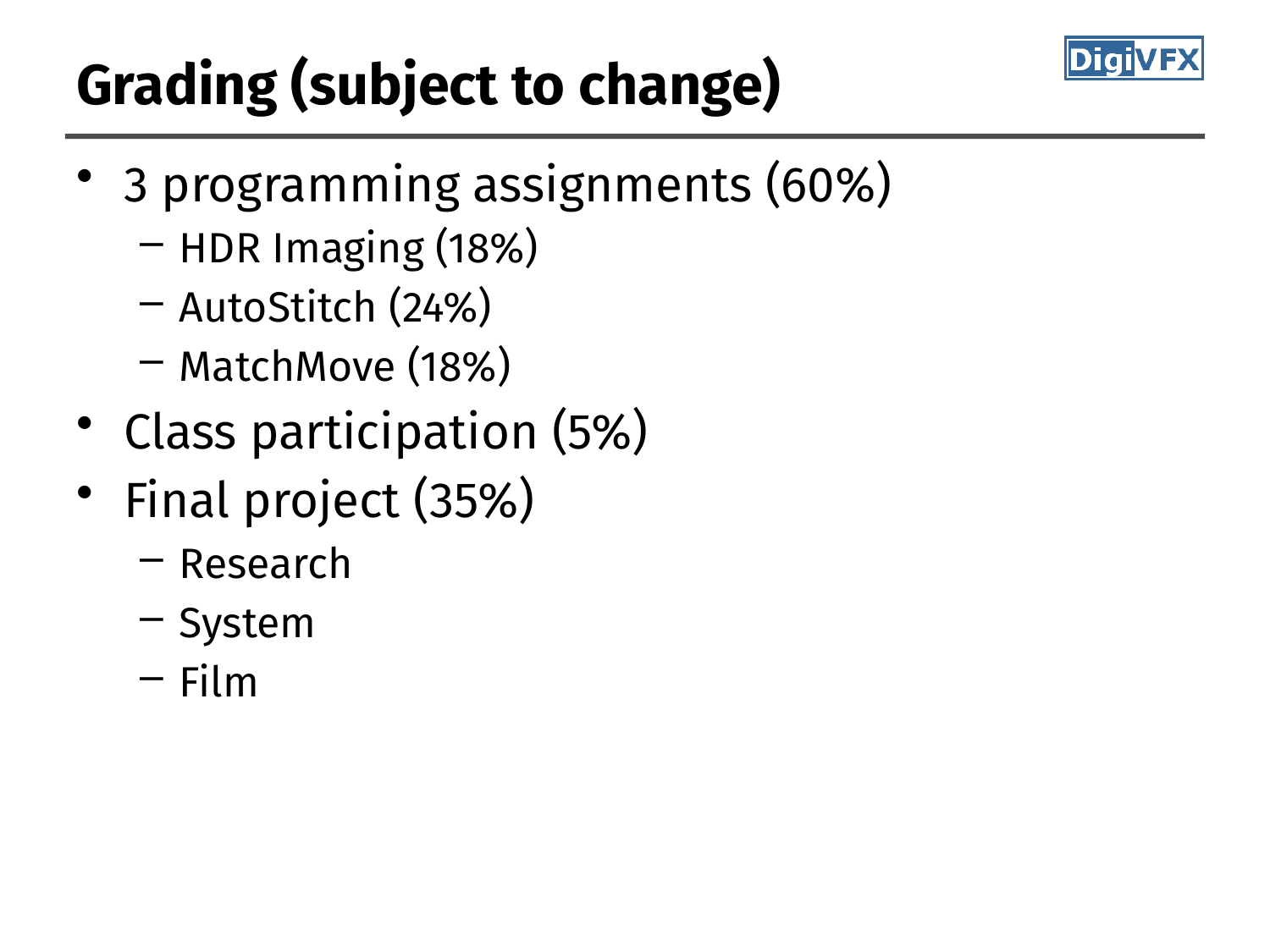

# Grading (subject to change)
3 programming assignments (60%)
HDR Imaging (18%)
AutoStitch (24%)
MatchMove (18%)
Class participation (5%)
Final project (35%)
Research
System
Film